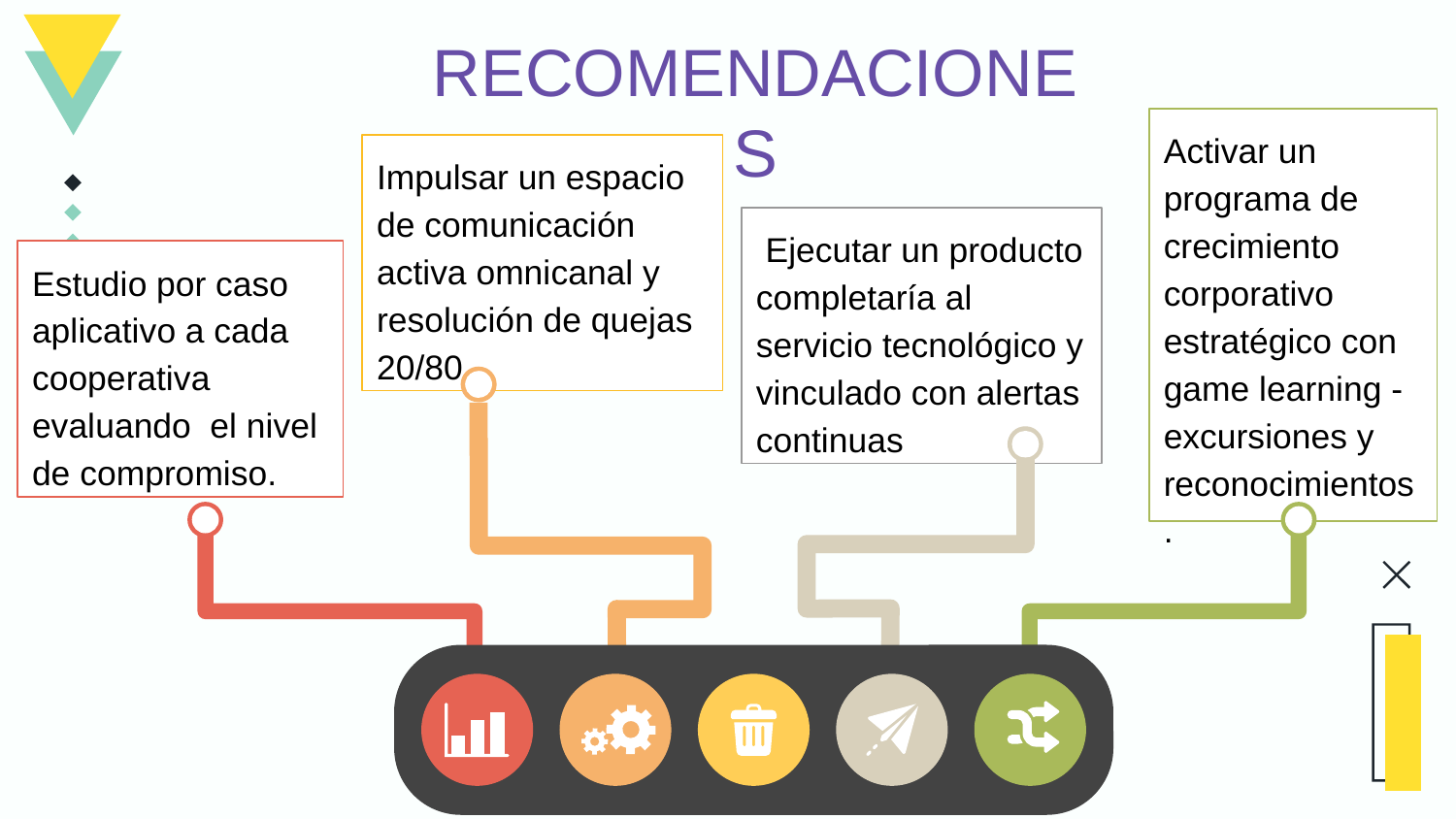

# RECOMENDACIONES
Activar un programa de crecimiento corporativo estratégico con game learning - excursiones y reconocimientos.

Impulsar un espacio de comunicación activa omnicanal y resolución de quejas 20/80

 Ejecutar un producto completaría al servicio tecnológico y vinculado con alertas continuas

Estudio por caso aplicativo a cada cooperativa evaluando  el nivel de compromiso.